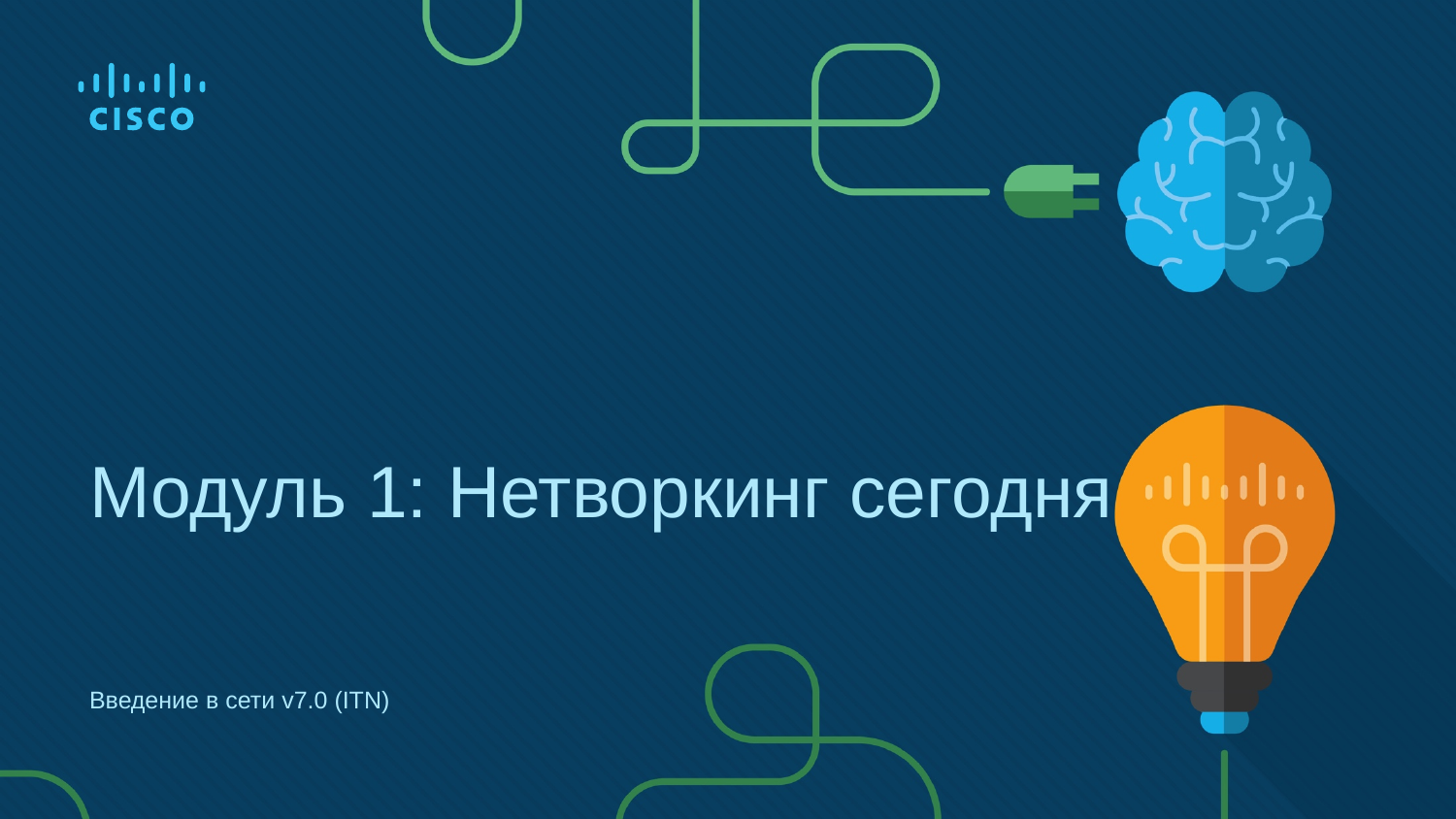

# Модуль 1: Нетворкинг сегодня
Введение в сети v7.0 (ITN)